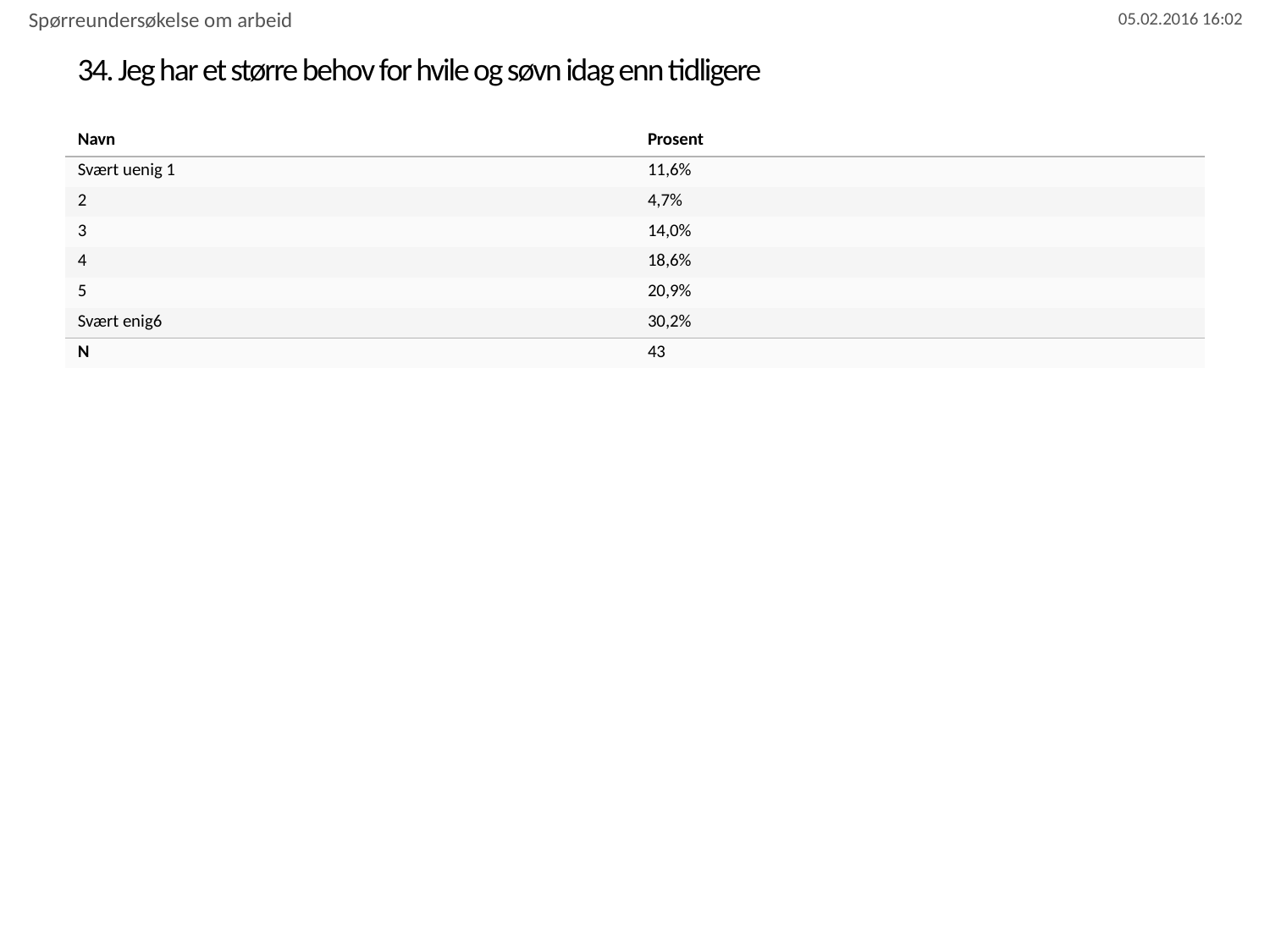

Spørreundersøkelse om arbeid
# 34. Jeg har et større behov for hvile og søvn idag enn tidligere
| Navn | Prosent |
| --- | --- |
| Svært uenig 1 | 11,6% |
| 2 | 4,7% |
| 3 | 14,0% |
| 4 | 18,6% |
| 5 | 20,9% |
| Svært enig6 | 30,2% |
| N | 43 |